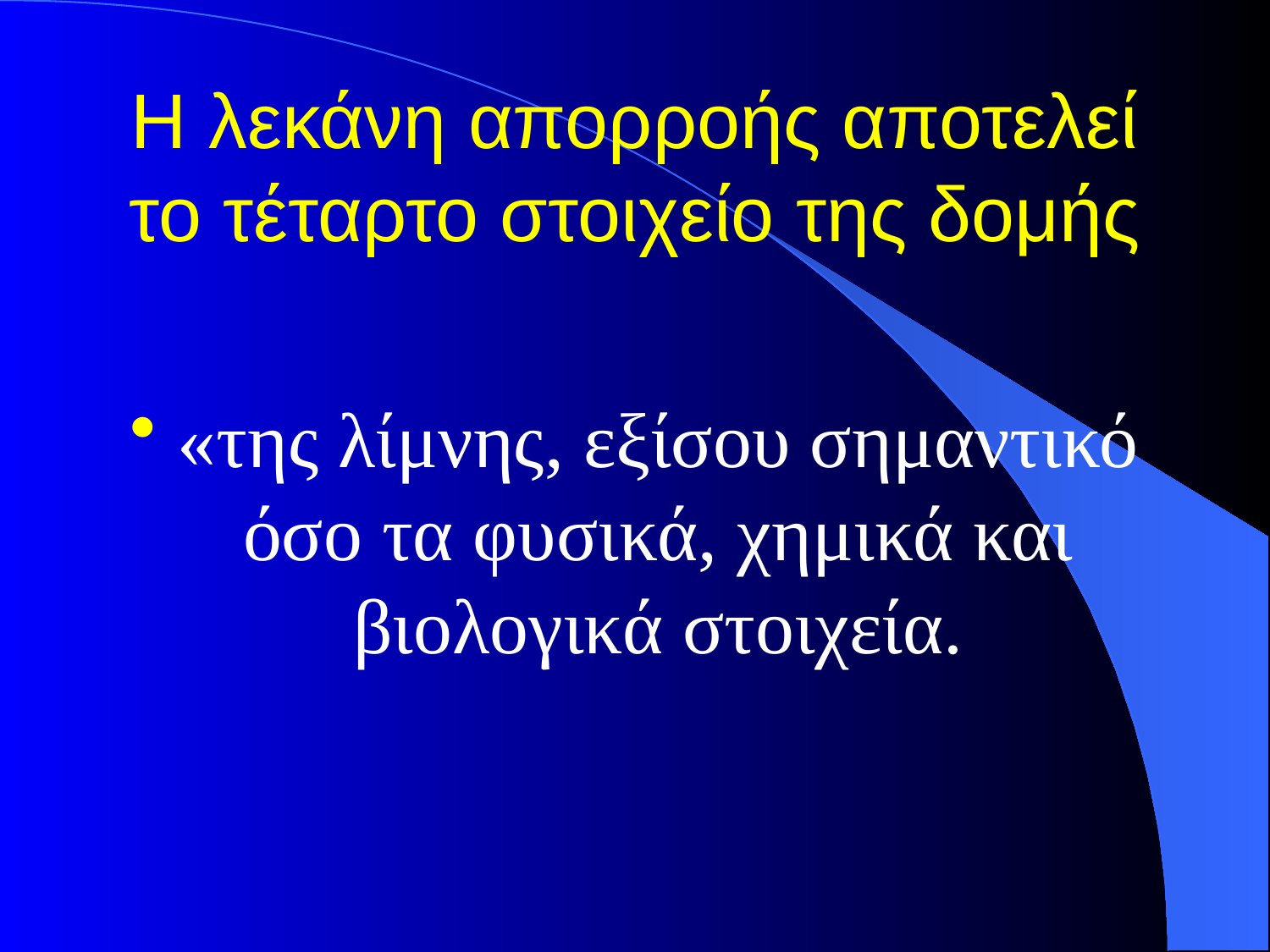

# Η λεκάνη απορροής αποτελεί το τέταρτο στοιχείο της δομής

«της λίμνης, εξίσου σημαντικό όσο τα φυσικά, χημικά και βιολογικά στοιχεία.